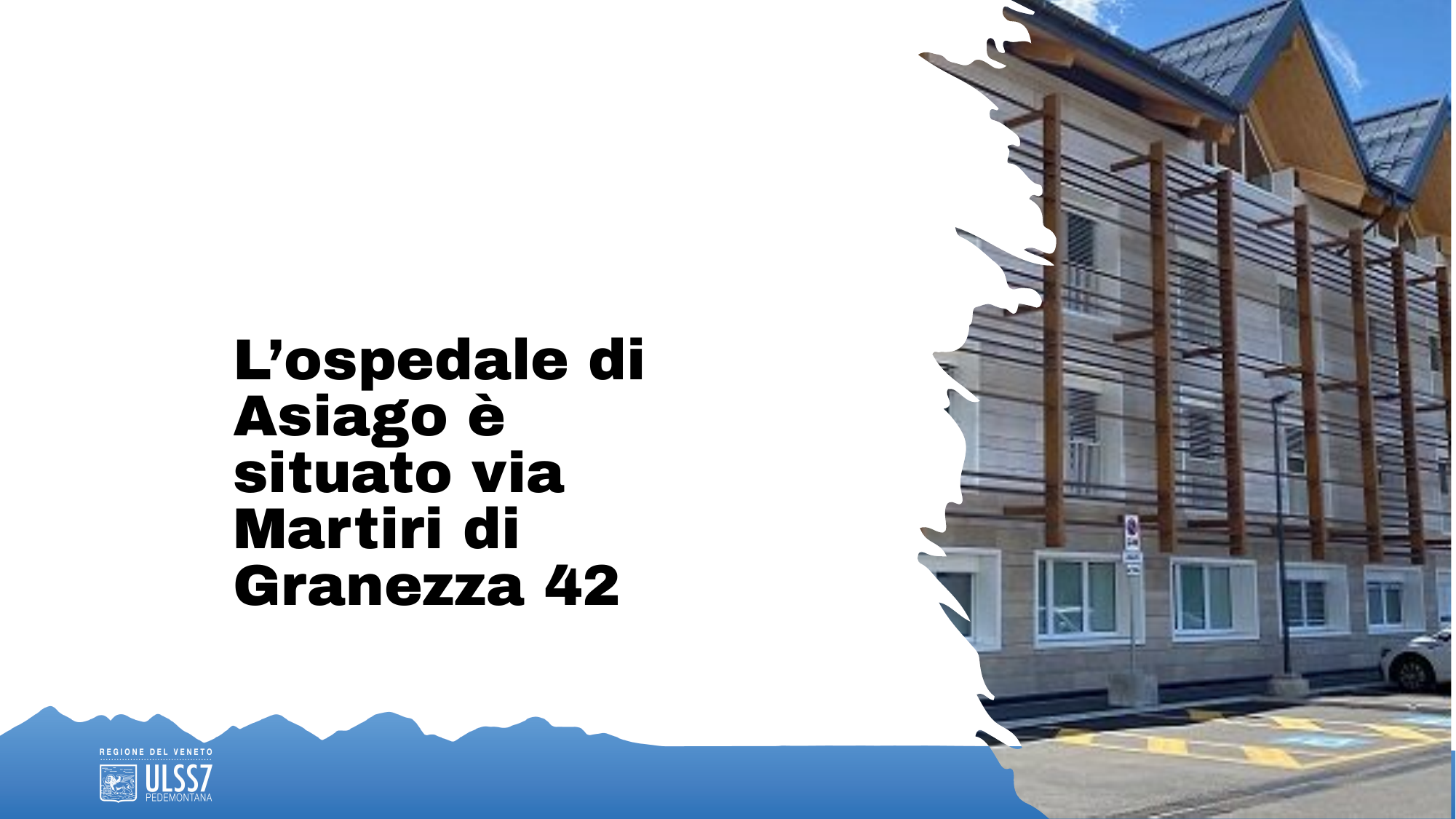

L’ospedale di Asiago è situato via Martiri di Granezza 42